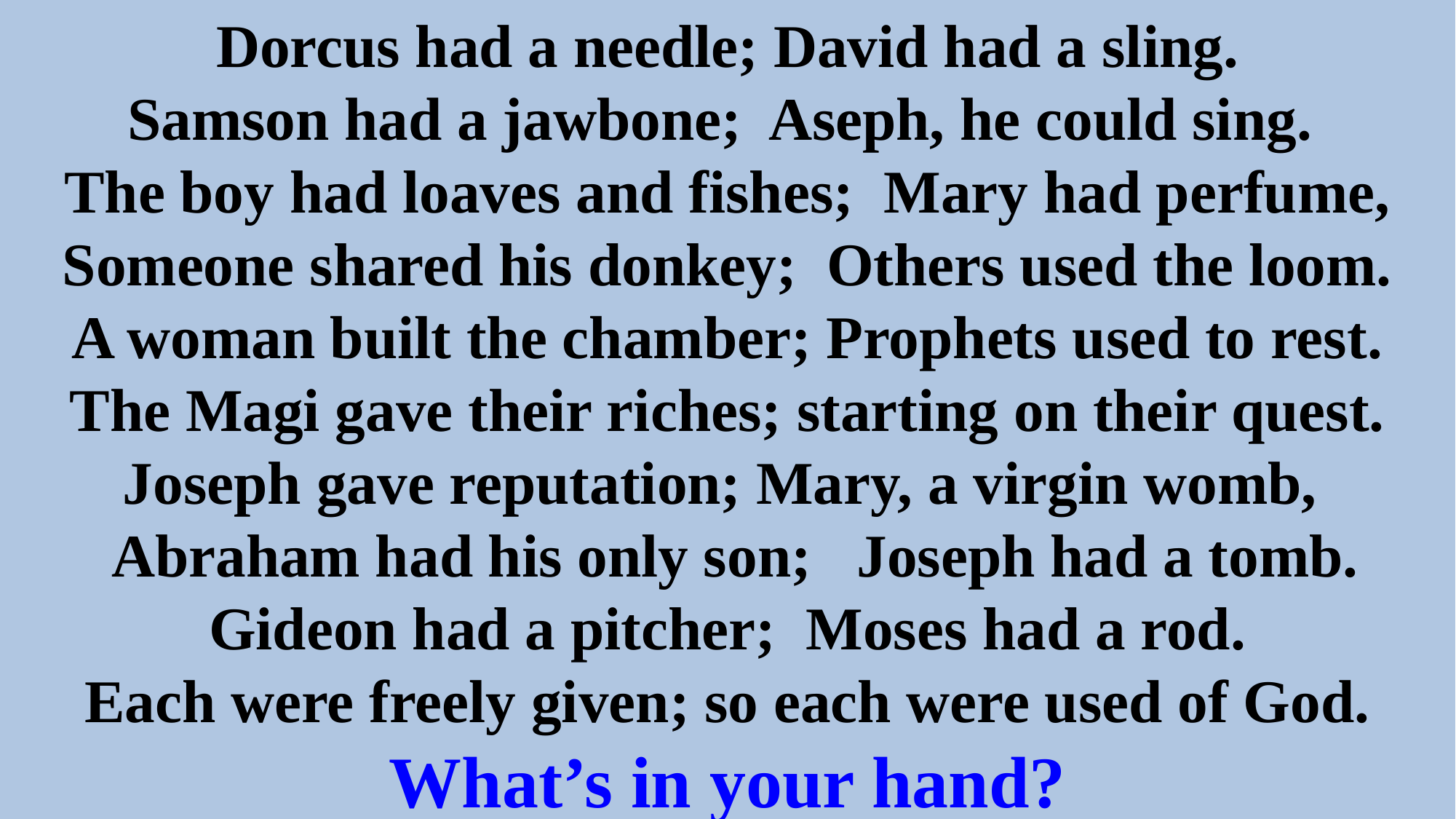

Dorcus had a needle; David had a sling.
Samson had a jawbone;  Aseph, he could sing.
The boy had loaves and fishes;  Mary had perfume,
Someone shared his donkey;  Others used the loom.
A woman built the chamber; Prophets used to rest.
The Magi gave their riches; starting on their quest.
Joseph gave reputation; Mary, a virgin womb,
 Abraham had his only son;   Joseph had a tomb.
Gideon had a pitcher;  Moses had a rod.
Each were freely given; so each were used of God.
What’s in your hand?